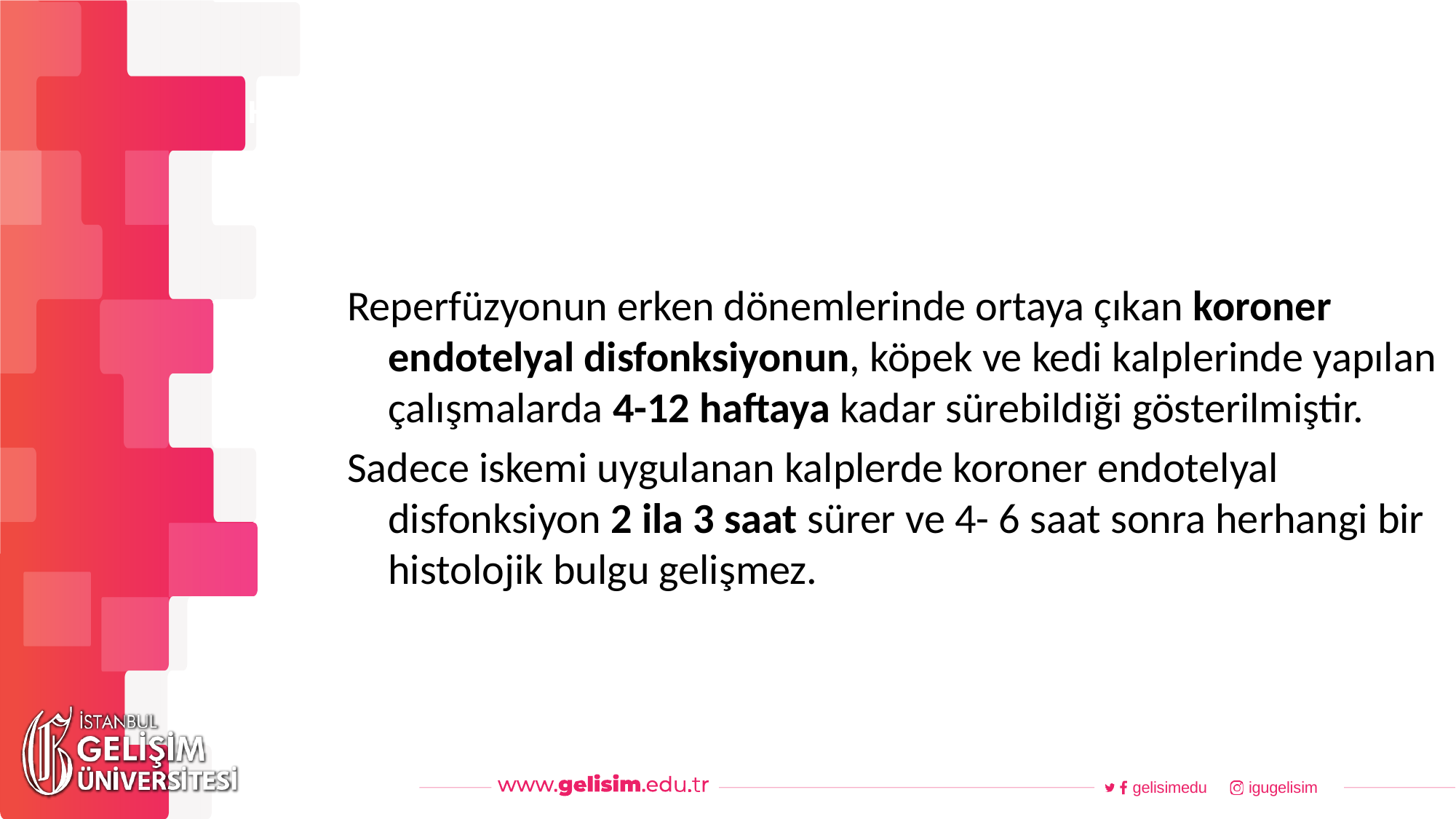

#
Haftalık Akış
Reperfüzyonun erken dönemlerinde ortaya çıkan koroner endotelyal disfonksiyonun, köpek ve kedi kalplerinde yapılan çalışmalarda 4-12 haftaya kadar sürebildiği gösterilmiştir.
Sadece iskemi uygulanan kalplerde koroner endotelyal disfonksiyon 2 ila 3 saat sürer ve 4- 6 saat sonra herhangi bir histolojik bulgu gelişmez.

gelisimedu
igugelisim